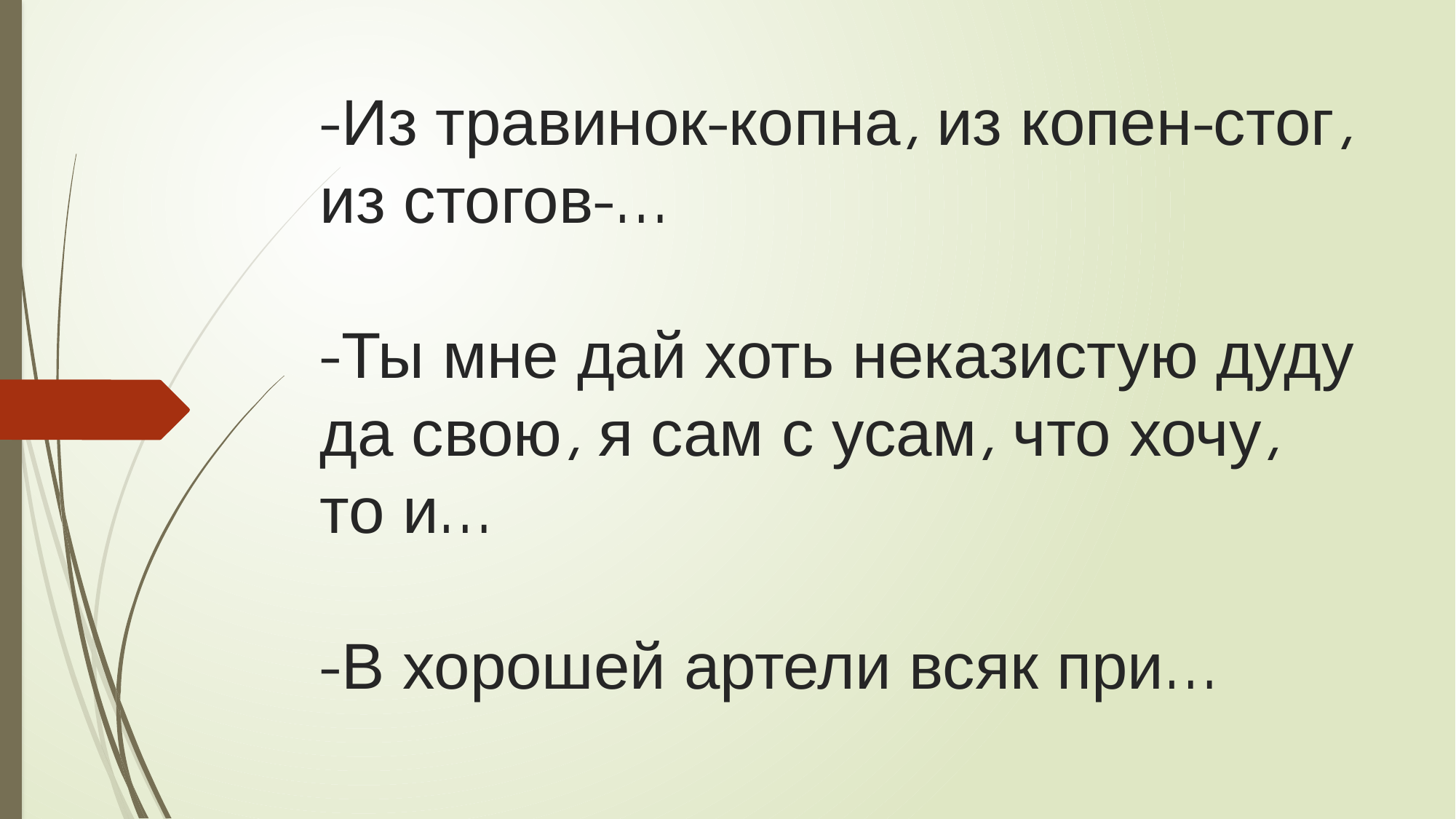

# -Из травинок-копна, из копен-стог, из стогов-… -Ты мне дай хоть неказистую дуду да свою, я сам с усам, что хочу, то и… -В хорошей артели всяк при…